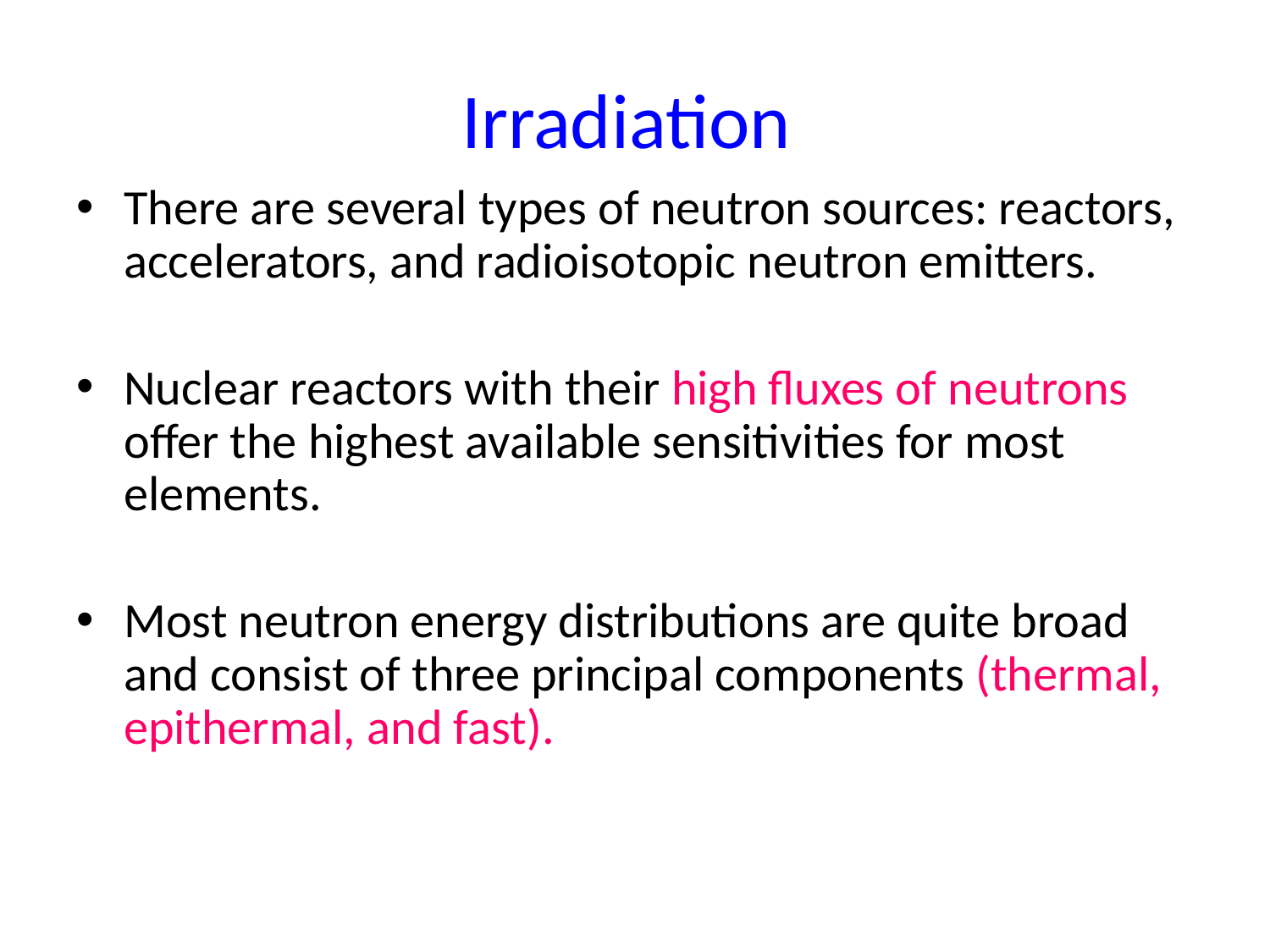

# Irradiation
There are several types of neutron sources: reactors, accelerators, and radioisotopic neutron emitters.

Nuclear reactors with their high fluxes of neutrons offer the highest available sensitivities for most elements.

Most neutron energy distributions are quite broad and consist of three principal components (thermal, epithermal, and fast).